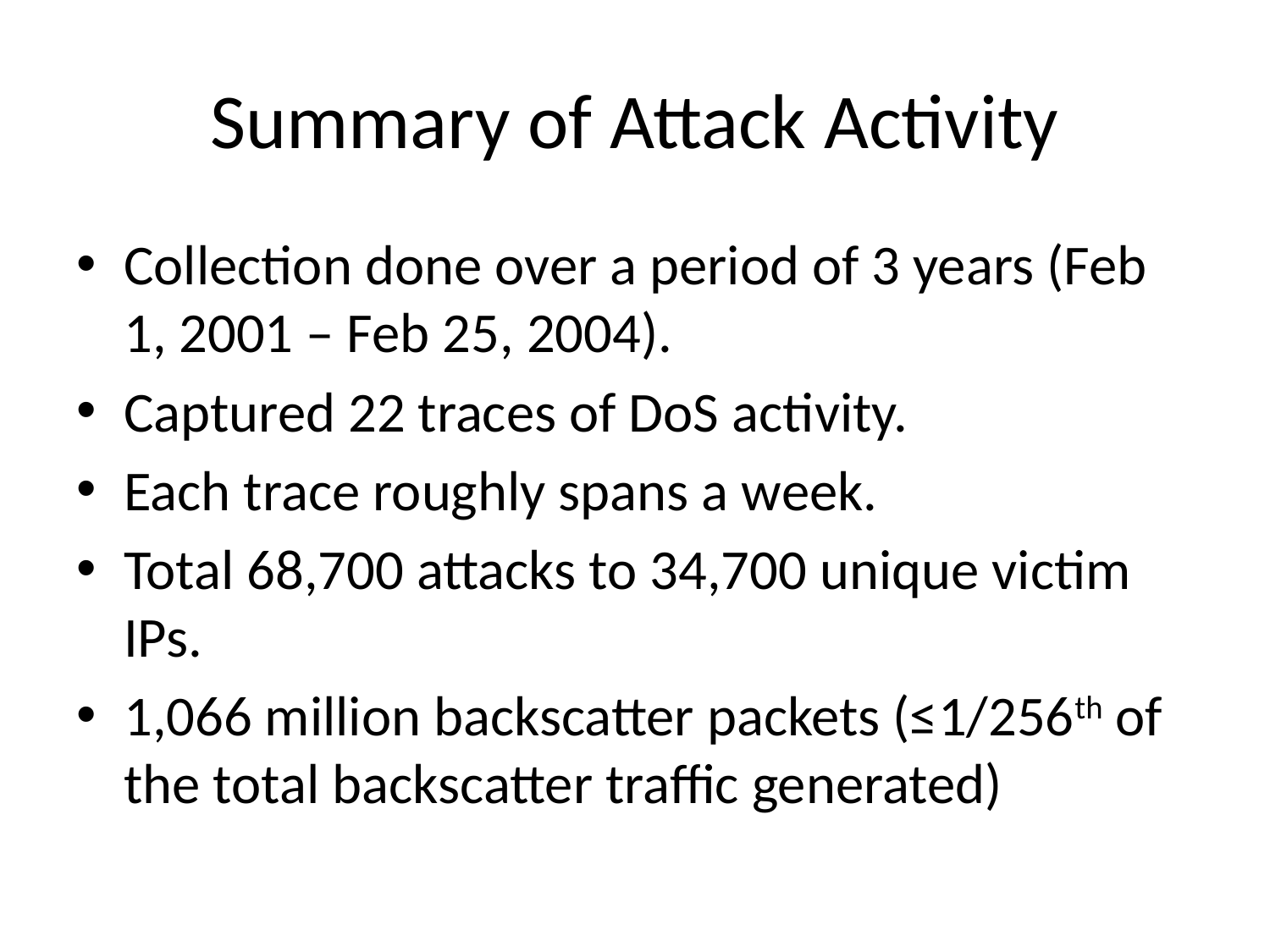

# Summary of Attack Activity
Collection done over a period of 3 years (Feb 1, 2001 – Feb 25, 2004).
Captured 22 traces of DoS activity.
Each trace roughly spans a week.
Total 68,700 attacks to 34,700 unique victim IPs.
1,066 million backscatter packets (≤1/256th of the total backscatter traffic generated)